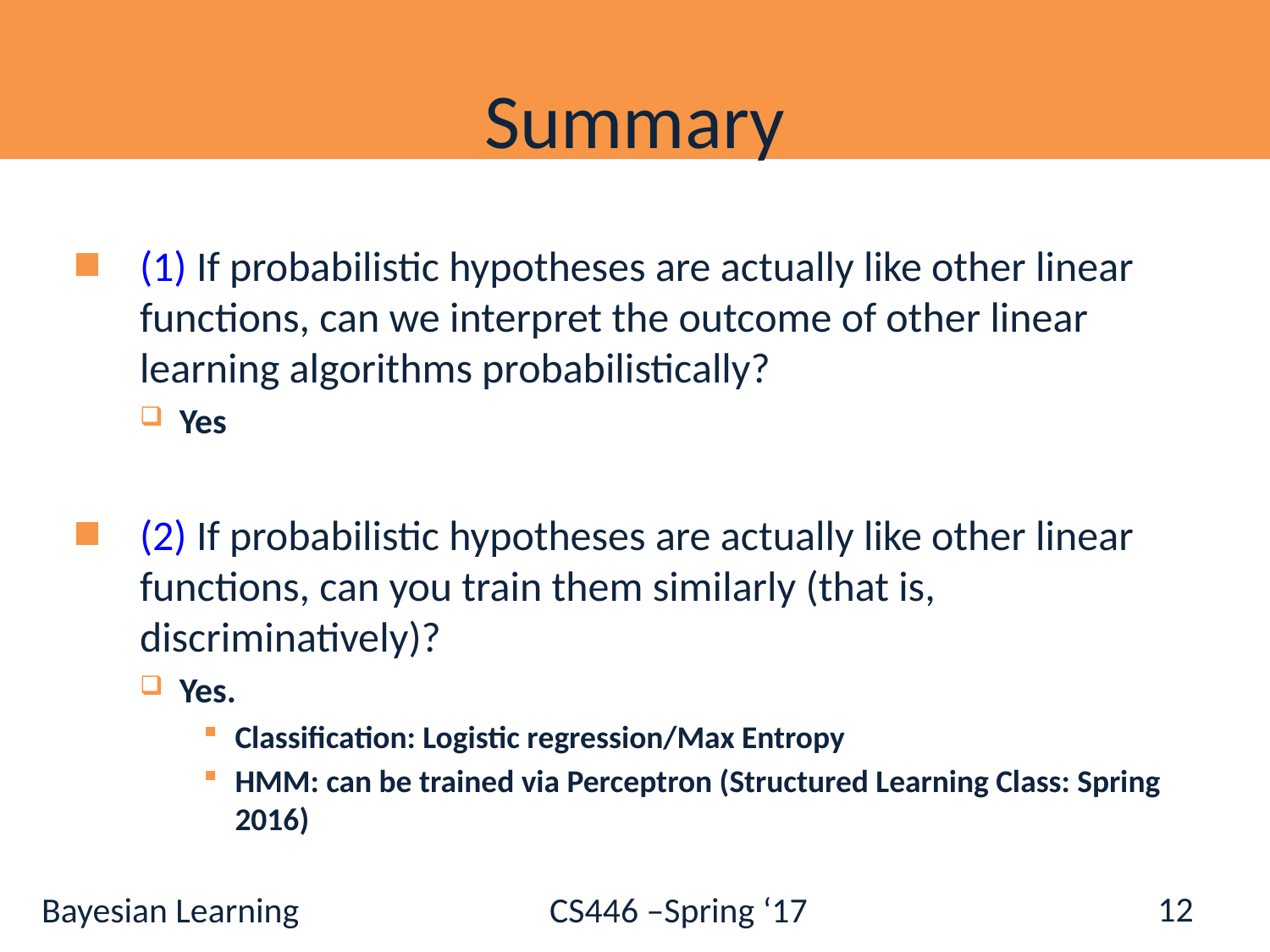

# Summary
(1) If probabilistic hypotheses are actually like other linear functions, can we interpret the outcome of other linear learning algorithms probabilistically?
Yes

(2) If probabilistic hypotheses are actually like other linear functions, can you train them similarly (that is, discriminatively)?
Yes.
Classification: Logistic regression/Max Entropy
HMM: can be trained via Perceptron (Structured Learning Class: Spring 2016)

12